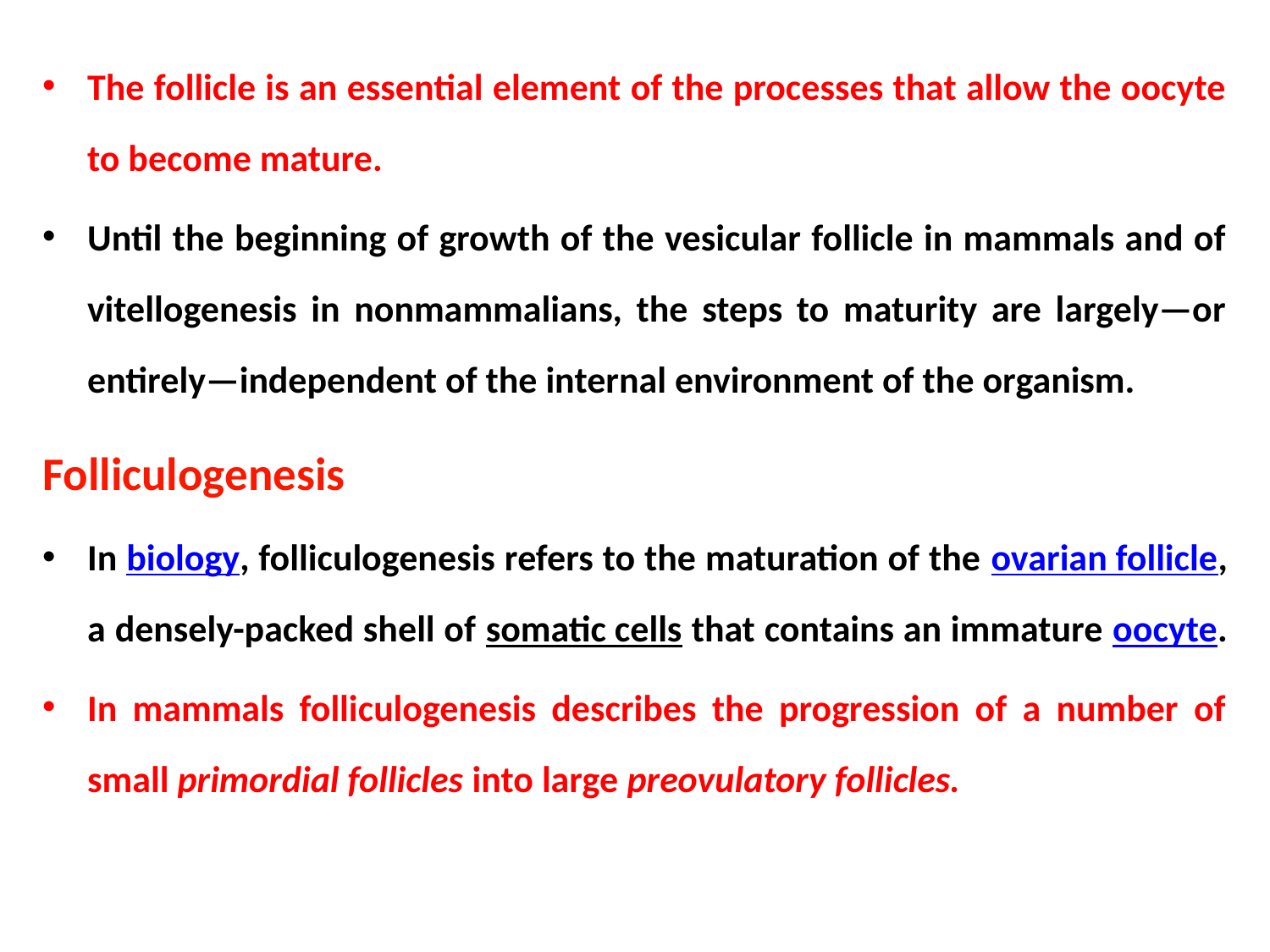

The follicle is an essential element of the processes that allow the oocyte to become mature.
Until the beginning of growth of the vesicular follicle in mammals and of vitellogenesis in nonmammalians, the steps to maturity are largely—or entirely—independent of the internal environment of the organism.
Folliculogenesis
In biology, folliculogenesis refers to the maturation of the ovarian follicle, a densely-packed shell of somatic cells that contains an immature oocyte.
In mammals folliculogenesis describes the progression of a number of small primordial follicles into large preovulatory follicles.